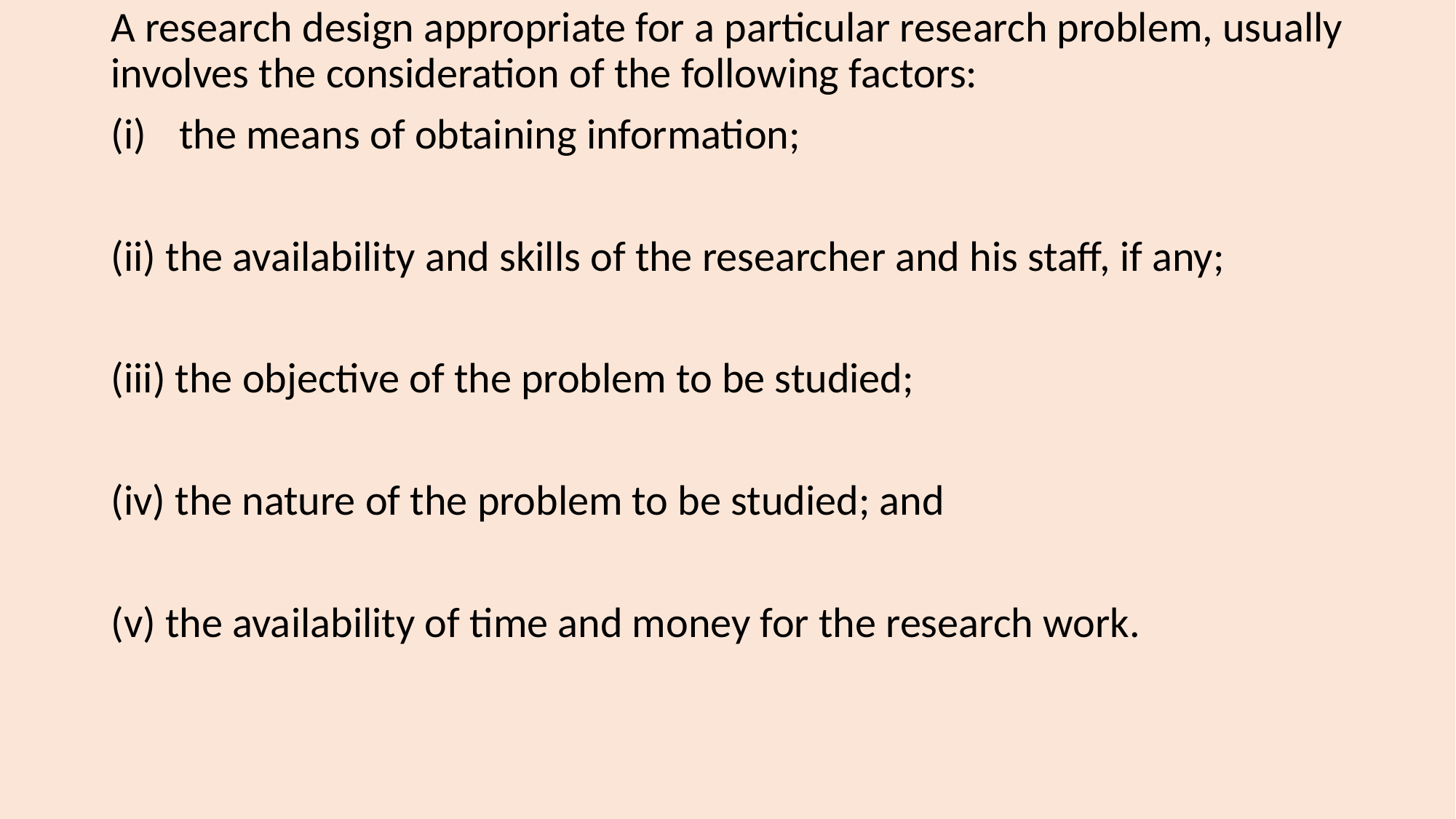

A research design appropriate for a particular research problem, usually involves the consideration of the following factors:
the means of obtaining information;

(ii) the availability and skills of the researcher and his staff, if any;

(iii) the objective of the problem to be studied;

(iv) the nature of the problem to be studied; and

(v) the availability of time and money for the research work.